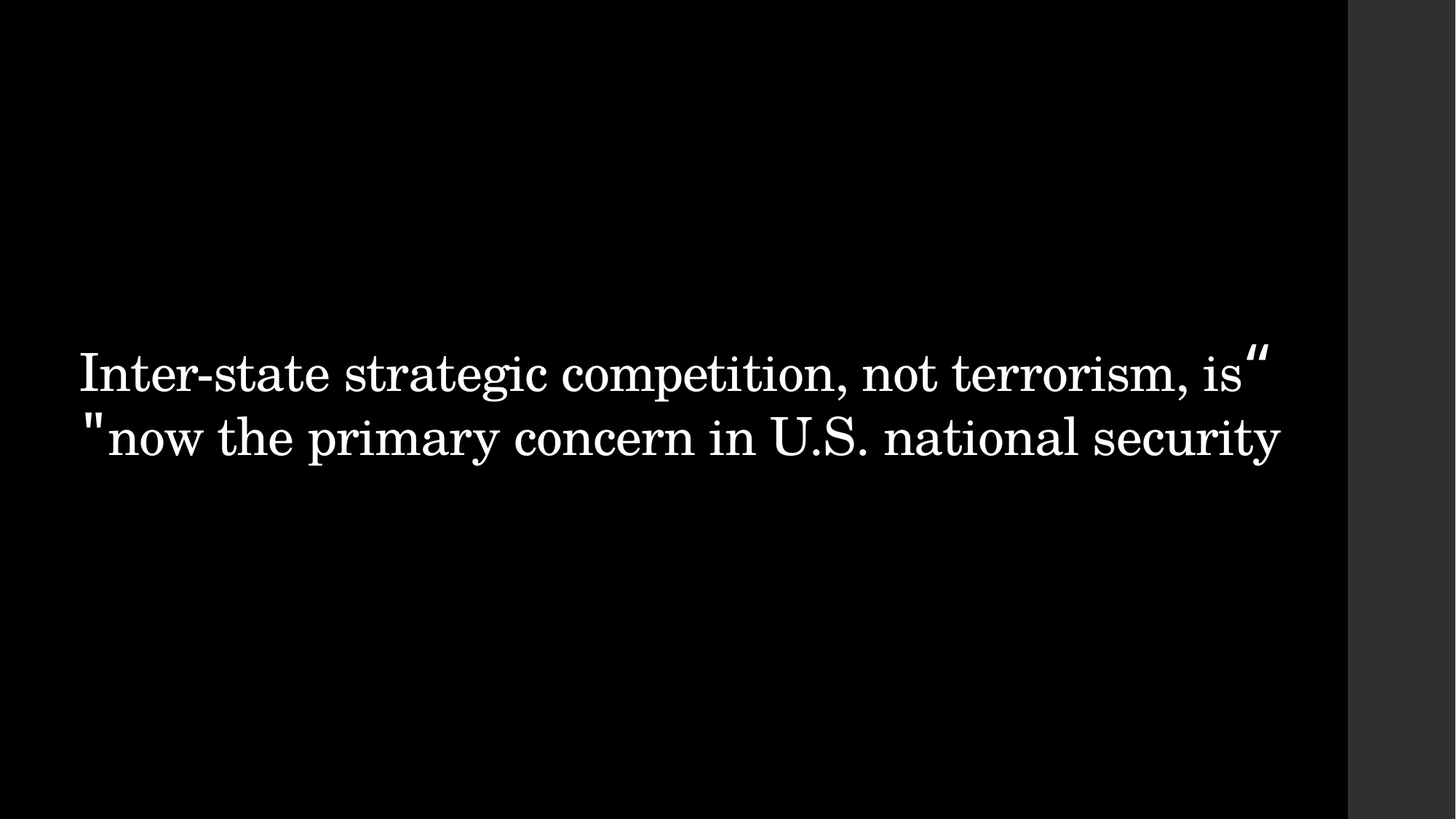

# “Inter-state strategic competition, not terrorism, is now the primary concern in U.S. national security"